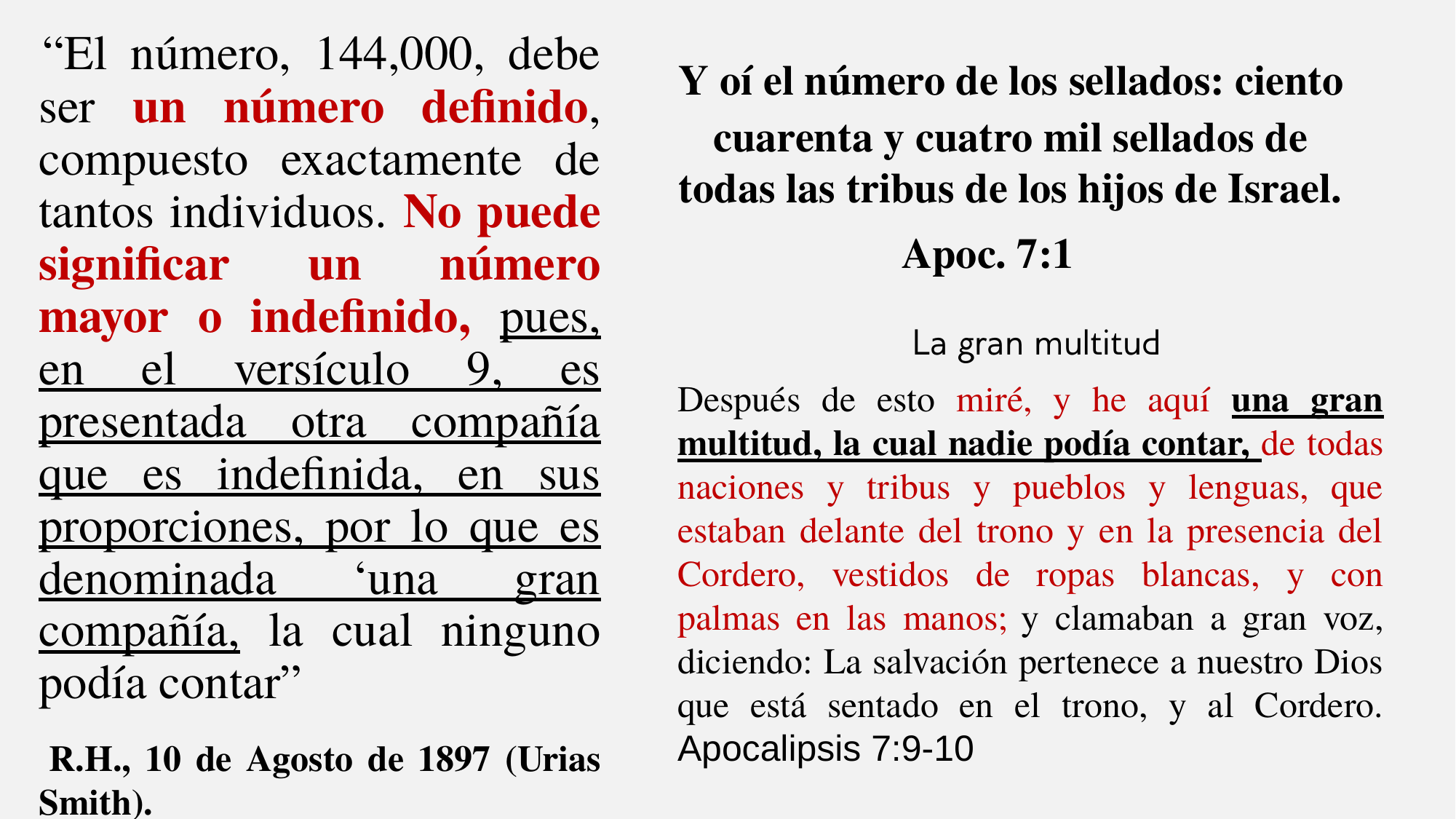

“El número, 144,000, debe ser un número definido, compuesto exactamente de tantos individuos. No puede significar un número mayor o indefinido, pues, en el versículo 9, es presentada otra compañía que es indefinida, en sus proporciones, por lo que es denominada ‘una gran compañía, la cual ninguno podía contar”
   R.H., 10 de Agosto de 1897 (Urias Smith).

  Y oí el número de los sellados: ciento cuarenta y cuatro mil sellados de todas las tribus de los hijos de Israel.
Apoc. 7:1

La gran multitud
Después de esto miré, y he aquí una gran multitud, la cual nadie podía contar, de todas naciones y tribus y pueblos y lenguas, que estaban delante del trono y en la presencia del Cordero, vestidos de ropas blancas, y con palmas en las manos; y clamaban a gran voz, diciendo: La salvación pertenece a nuestro Dios que está sentado en el trono, y al Cordero. Apocalipsis 7:9-10